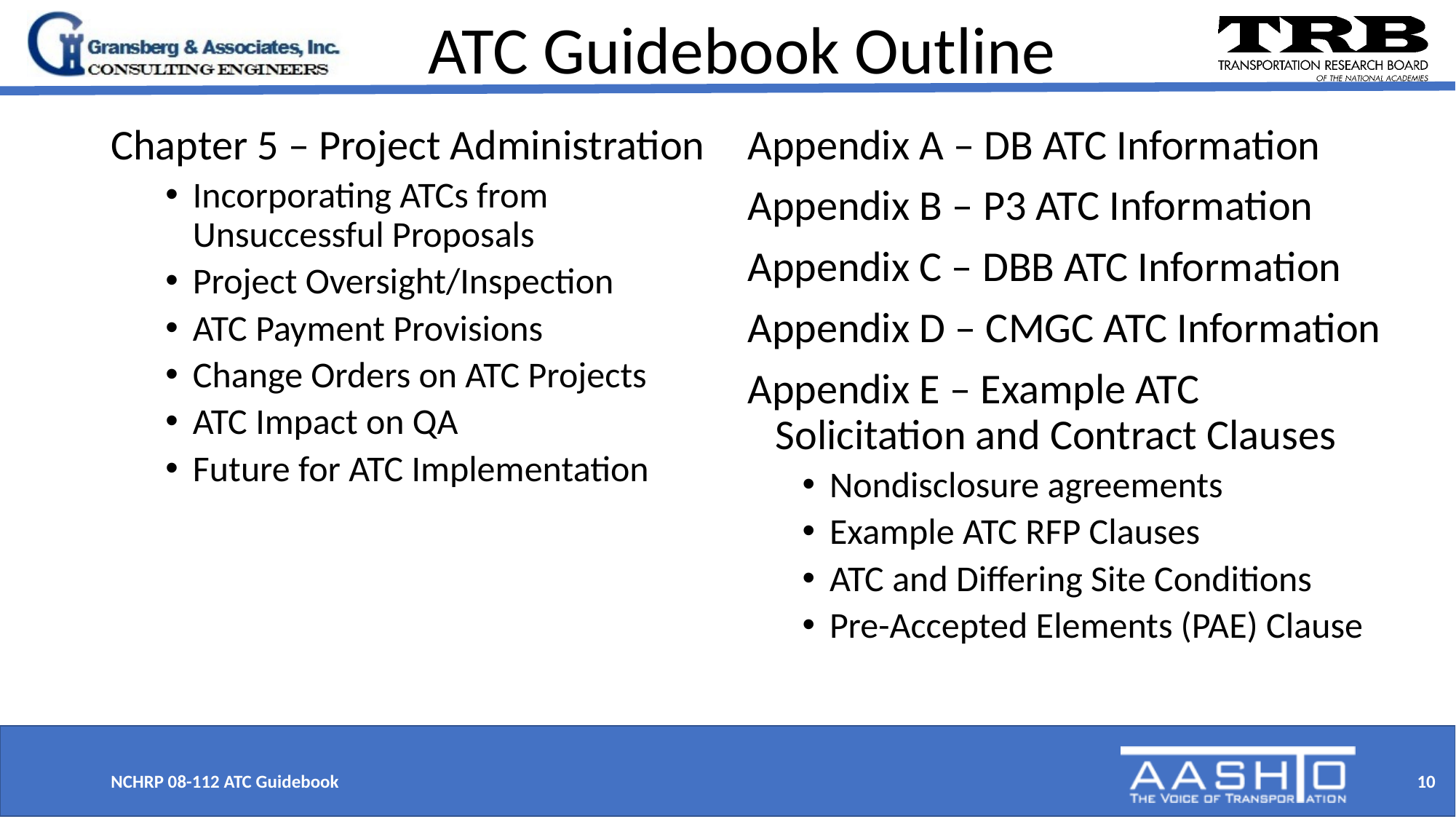

# ATC Guidebook Outline
Chapter 5 – Project Administration
Incorporating ATCs from Unsuccessful Proposals
Project Oversight/Inspection
ATC Payment Provisions
Change Orders on ATC Projects
ATC Impact on QA
Future for ATC Implementation
Appendix A – DB ATC Information
Appendix B – P3 ATC Information
Appendix C – DBB ATC Information
Appendix D – CMGC ATC Information
Appendix E – Example ATC Solicitation and Contract Clauses
Nondisclosure agreements
Example ATC RFP Clauses
ATC and Differing Site Conditions
Pre-Accepted Elements (PAE) Clause
NCHRP 08-112 ATC Guidebook
10